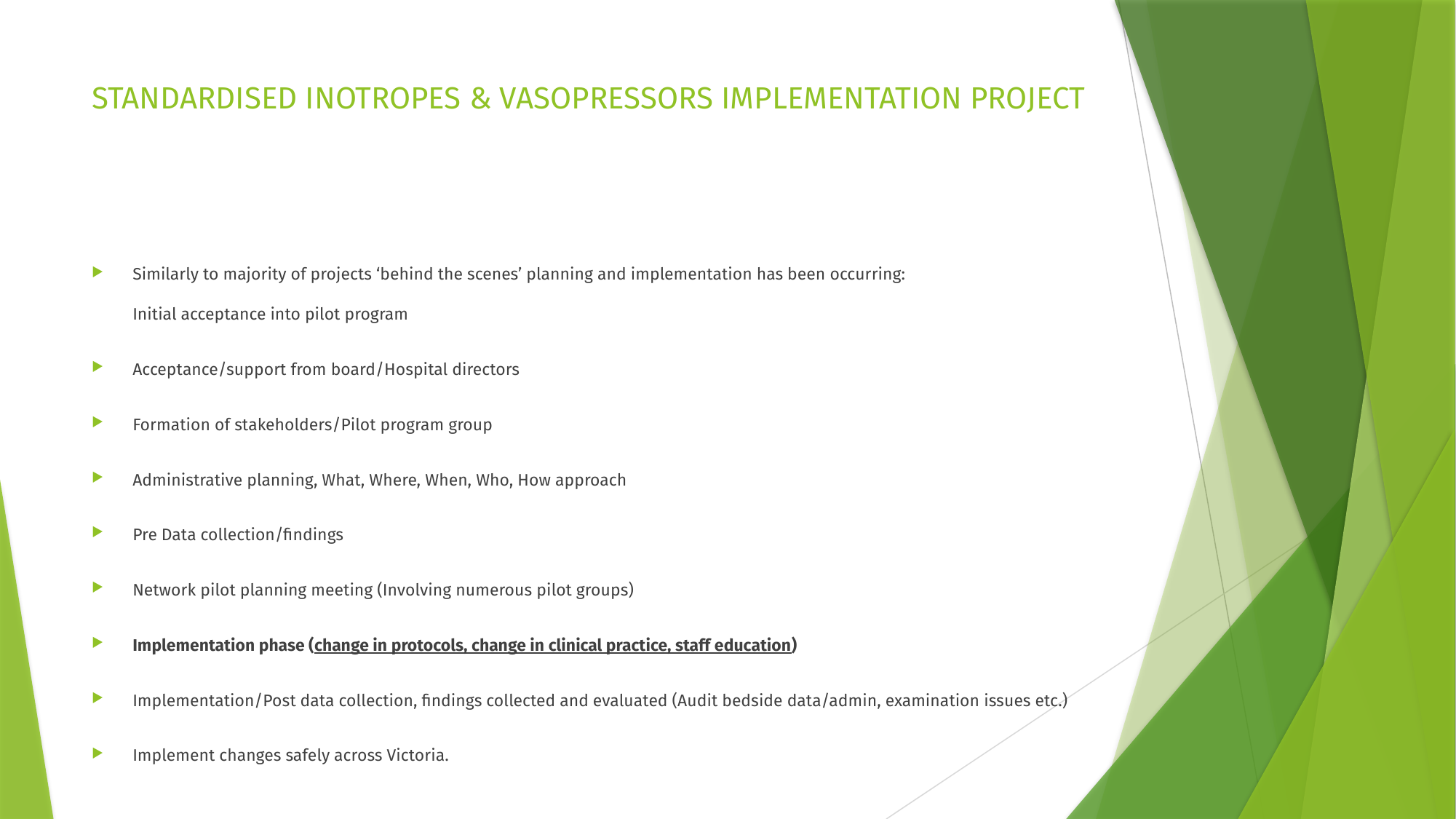

# STANDARDISED INOTROPES & VASOPRESSORS IMPLEMENTATION PROJECT
Similarly to majority of projects ‘behind the scenes’ planning and implementation has been occurring:
Initial acceptance into pilot program
Acceptance/support from board/Hospital directors
Formation of stakeholders/Pilot program group
Administrative planning, What, Where, When, Who, How approach
Pre Data collection/findings
Network pilot planning meeting (Involving numerous pilot groups)
Implementation phase (change in protocols, change in clinical practice, staff education)
Implementation/Post data collection, findings collected and evaluated (Audit bedside data/admin, examination issues etc.)
Implement changes safely across Victoria.